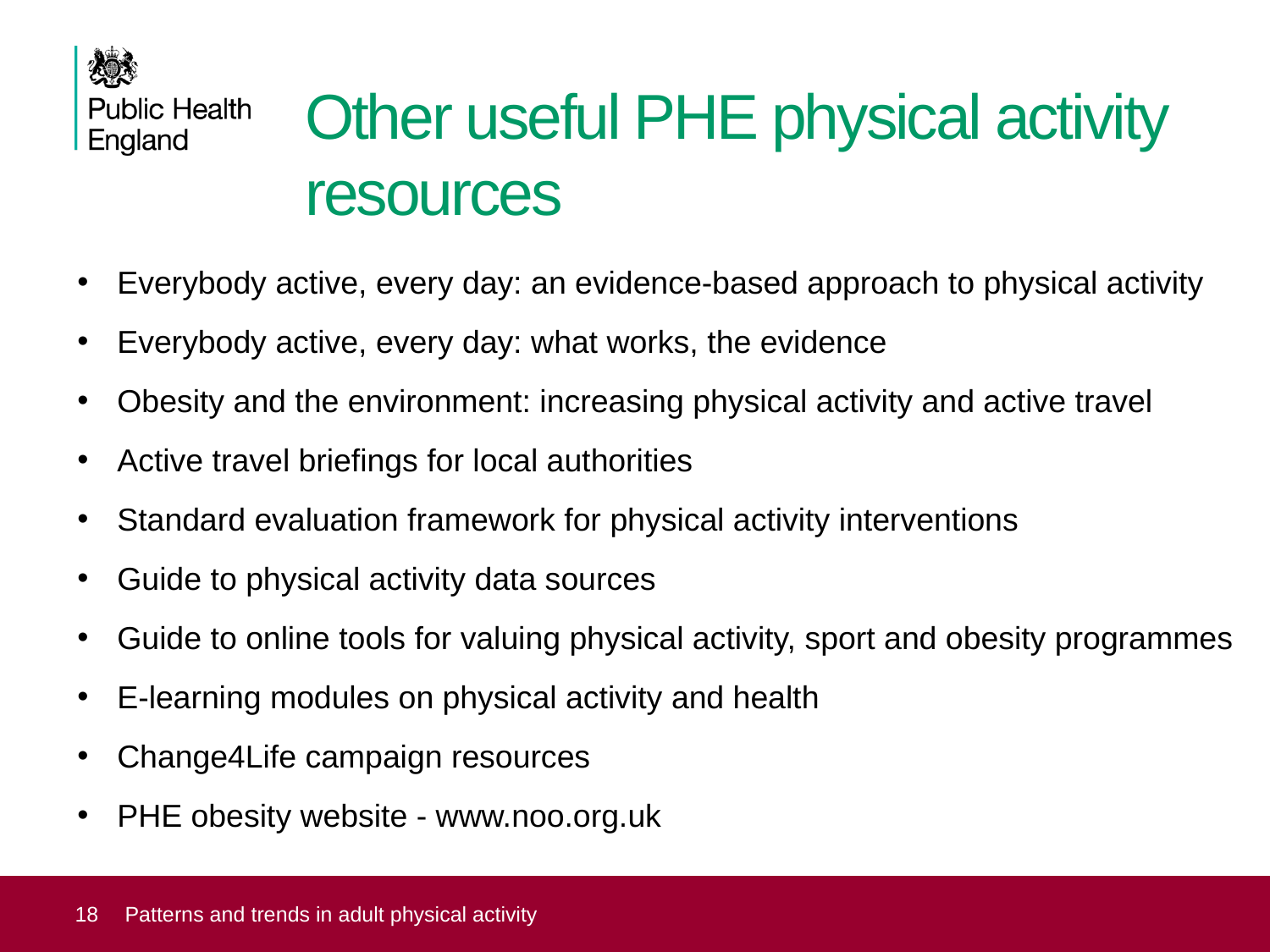

Other useful PHE physical activity resources
Everybody active, every day: an evidence-based approach to physical activity
Everybody active, every day: what works, the evidence
Obesity and the environment: increasing physical activity and active travel
Active travel briefings for local authorities
Standard evaluation framework for physical activity interventions
Guide to physical activity data sources
Guide to online tools for valuing physical activity, sport and obesity programmes
E-learning modules on physical activity and health
Change4Life campaign resources
PHE obesity website - www.noo.org.uk
18
Patterns and trends in adult physical activity